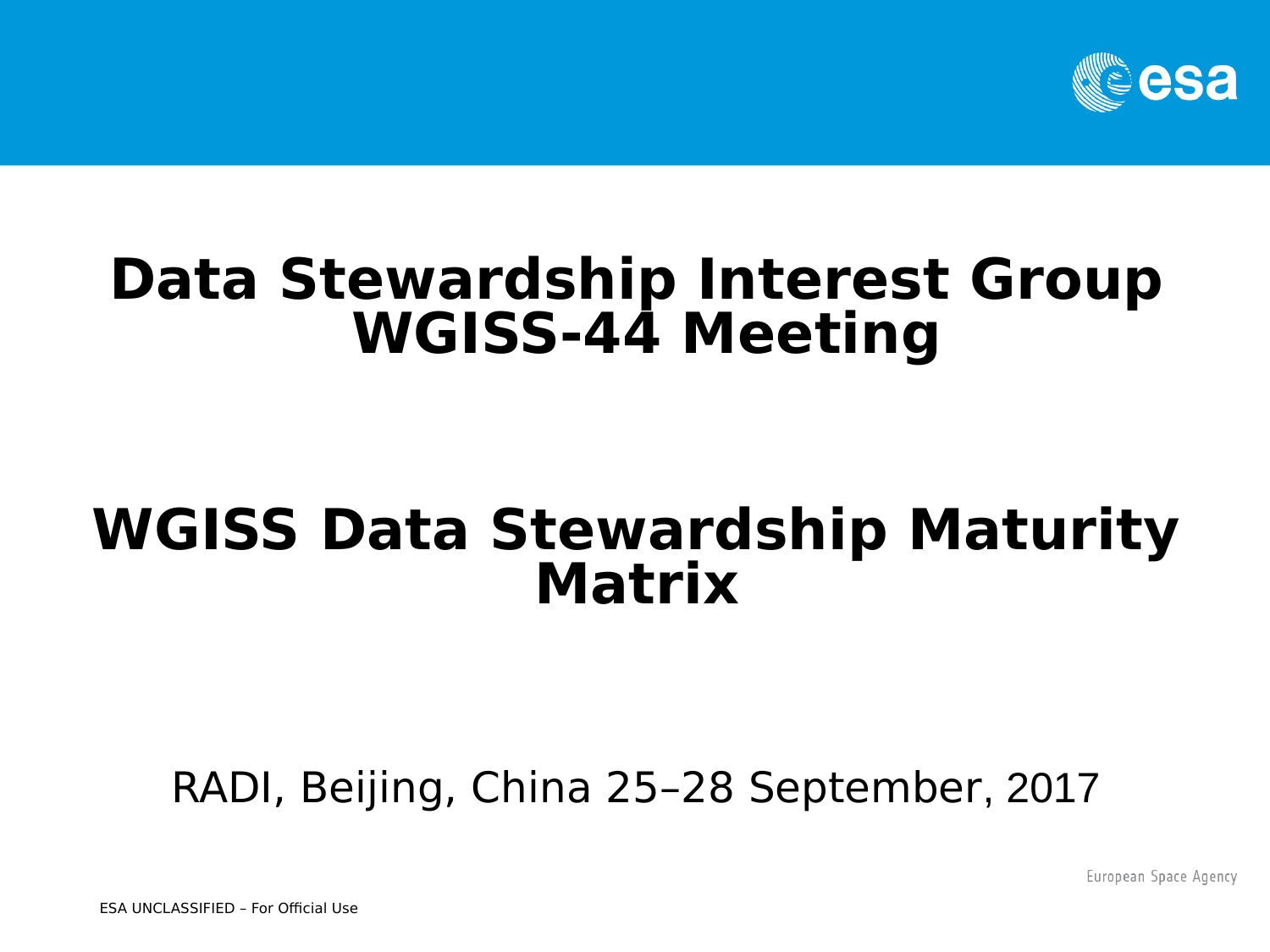

Data Stewardship Interest Group
 WGISS-44 Meeting

WGISS Data Stewardship Maturity Matrix

         RADI, Beijing, China 25–28 September, 2017

ESA UNCLASSIFIED – For Official Use